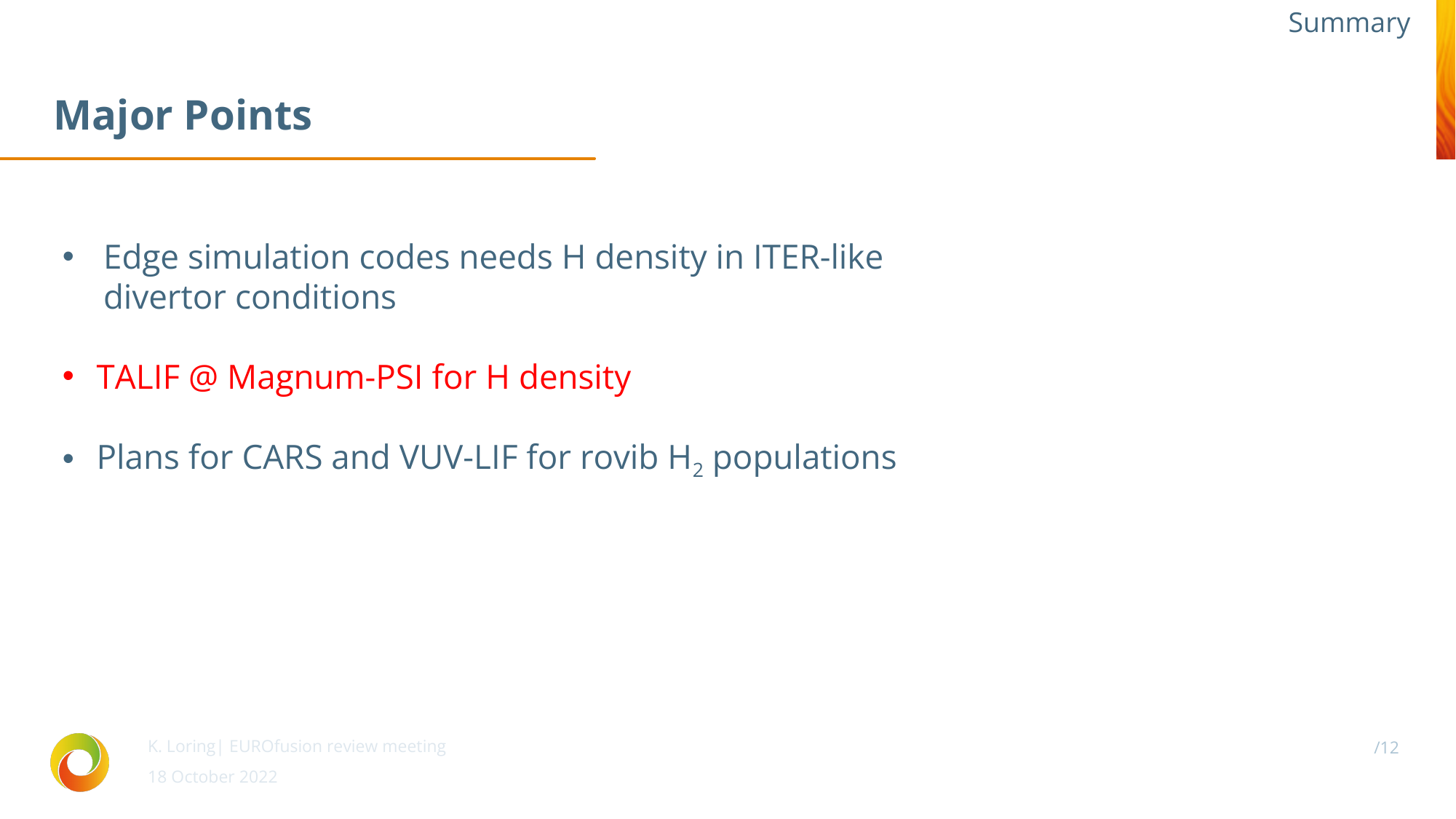

Summary
# Major Points

Edge simulation codes needs H density in ITER-like divertor conditions

TALIF @ Magnum-PSI for H density

Plans for CARS and VUV-LIF for rovib H2 populations
K. Loring| EUROfusion review meeting
18 October 2022